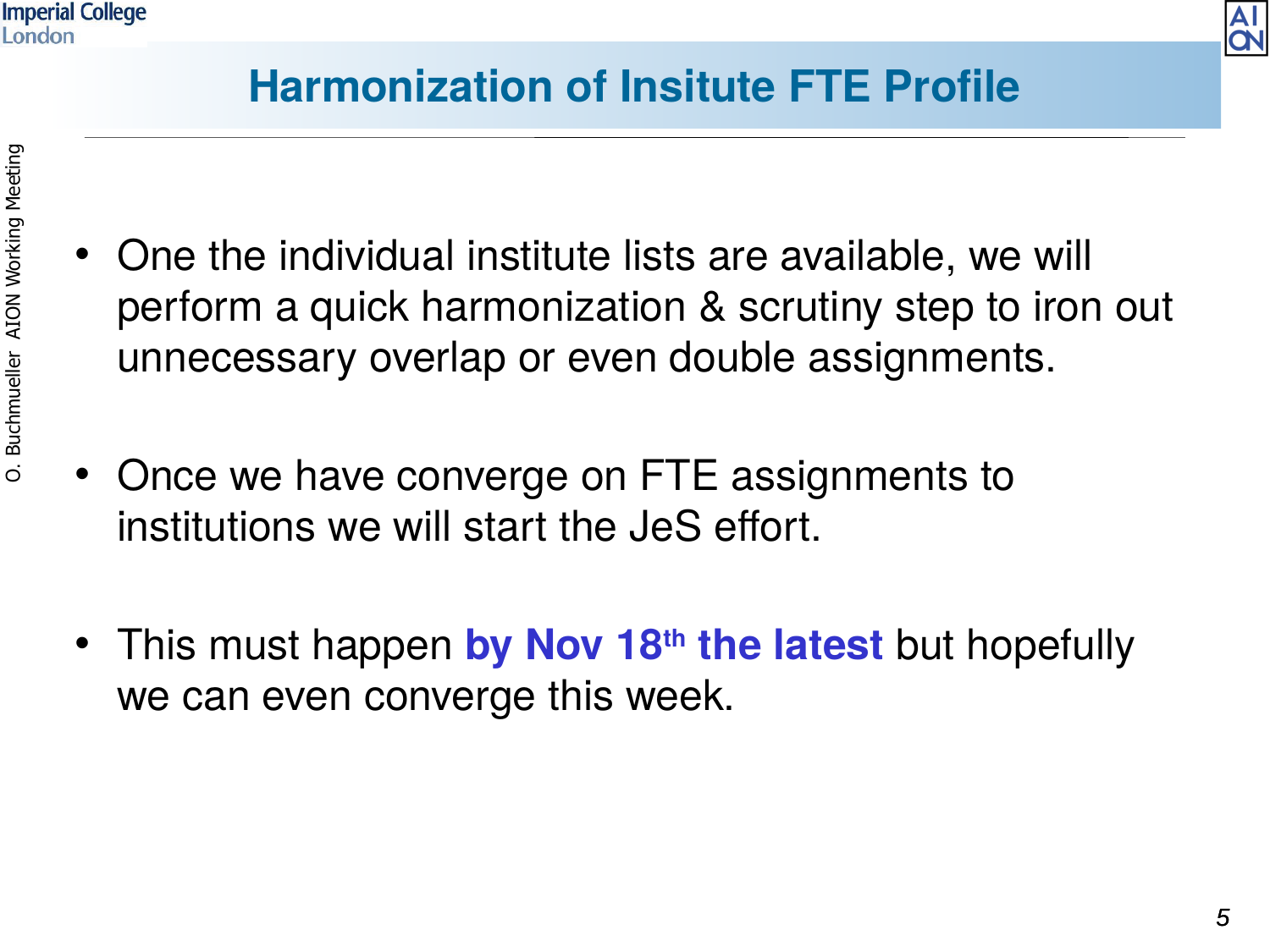

# Harmonization of Insitute FTE Profile
One the individual institute lists are available, we will perform a quick harmonization & scrutiny step to iron out unnecessary overlap or even double assignments.

Once we have converge on FTE assignments to institutions we will start the JeS effort.

This must happen by Nov 18th the latest but hopefully we can even converge this week.